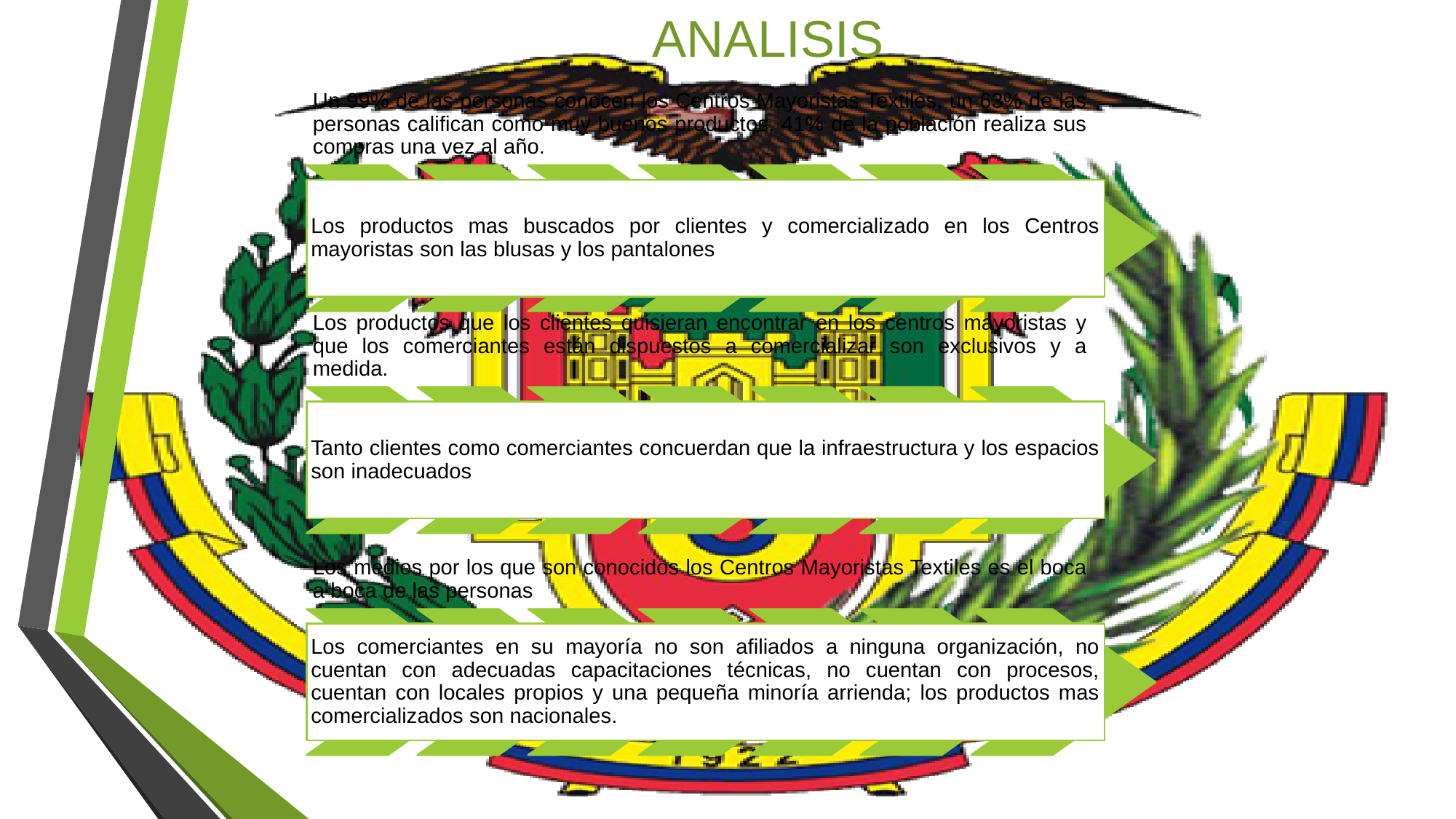

# ANALISIS
Un 99% de las personas conocen los Centros Mayoristas Textiles, un 63% de las personas califican como muy buenos productos, 41% de la población realiza sus compras una vez al año.
Los productos mas buscados por clientes y comercializado en los Centros mayoristas son las blusas y los pantalones
Los productos que los clientes quisieran encontrar en los centros mayoristas y que los comerciantes están dispuestos a comercializar son exclusivos y a medida.
Tanto clientes como comerciantes concuerdan que la infraestructura y los espacios son inadecuados
Los medios por los que son conocidos los Centros Mayoristas Textiles es el boca a boca de las personas
Los comerciantes en su mayoría no son afiliados a ninguna organización, no cuentan con adecuadas capacitaciones técnicas, no cuentan con procesos, cuentan con locales propios y una pequeña minoría arrienda; los productos mas comercializados son nacionales.